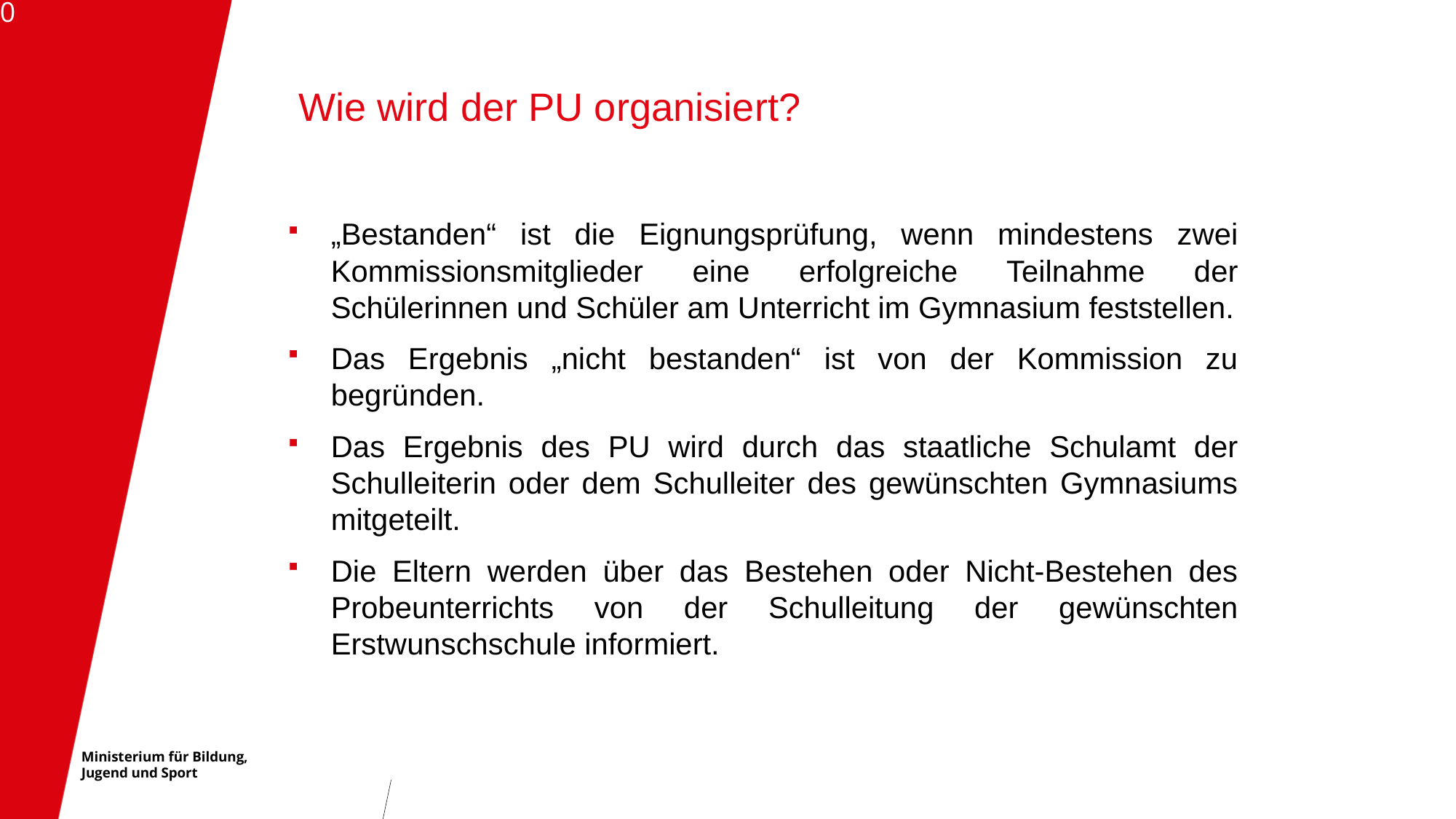

10

# Wie wird der PU organisiert?
„Bestanden“ ist die Eignungsprüfung, wenn mindestens zwei Kommissionsmitglieder eine erfolgreiche Teilnahme der Schülerinnen und Schüler am Unterricht im Gymnasium feststellen.
Das Ergebnis „nicht bestanden“ ist von der Kommission zu begründen.
Das Ergebnis des PU wird durch das staatliche Schulamt der Schulleiterin oder dem Schulleiter des gewünschten Gymnasiums mitgeteilt.
Die Eltern werden über das Bestehen oder Nicht-Bestehen des Probeunterrichts von der Schulleitung der gewünschten Erstwunschschule informiert.